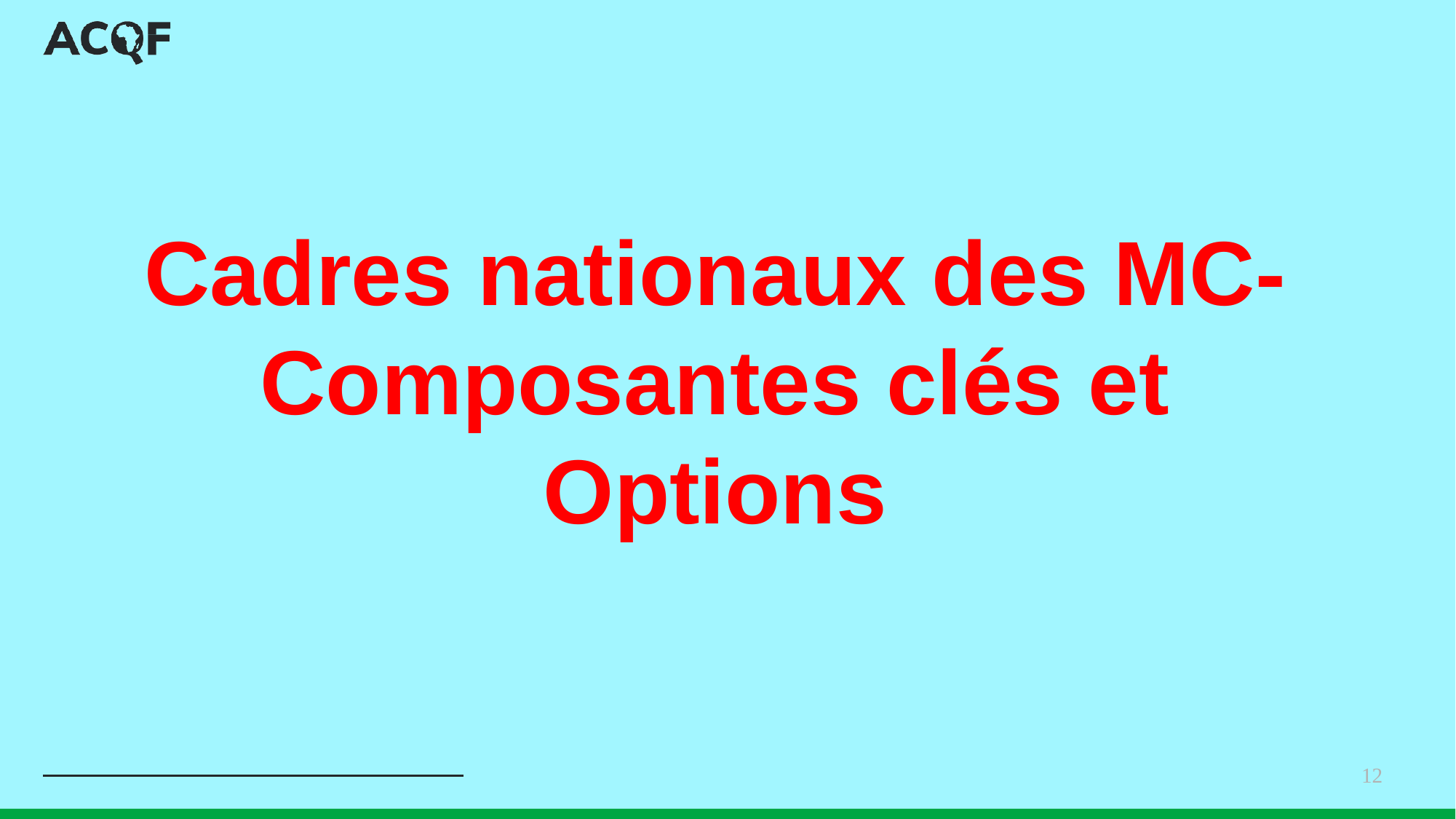

Cadres nationaux des MC-
Composantes clés et
Options
12